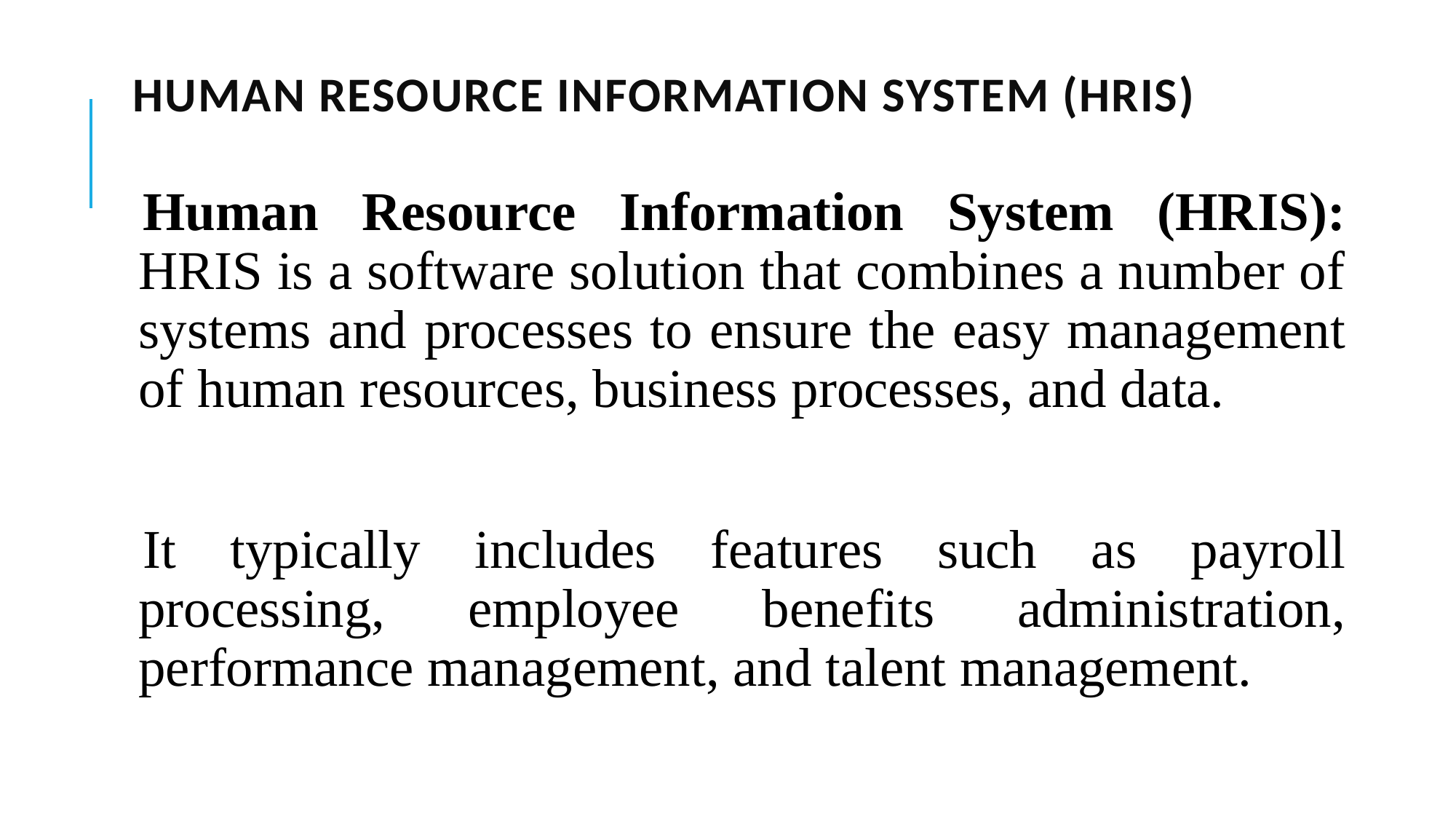

# Human Resource Information System (HRIS)
Human Resource Information System (HRIS): HRIS is a software solution that combines a number of systems and processes to ensure the easy management of human resources, business processes, and data.

It typically includes features such as payroll processing, employee benefits administration, performance management, and talent management.